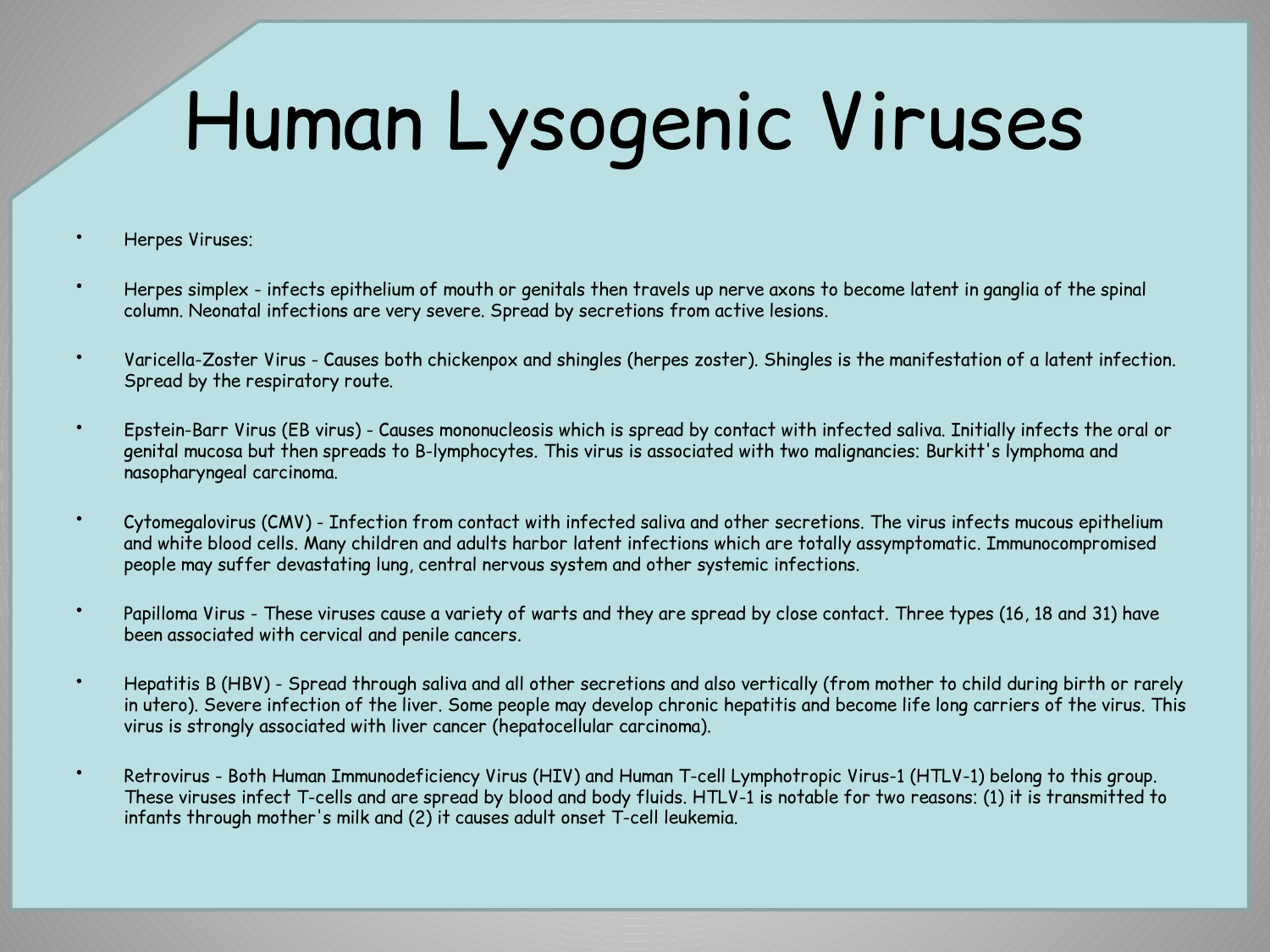

# Human Lysogenic Viruses
Herpes Viruses:

Herpes simplex - infects epithelium of mouth or genitals then travels up nerve axons to become latent in ganglia of the spinal column. Neonatal infections are very severe. Spread by secretions from active lesions.

Varicella-Zoster Virus - Causes both chickenpox and shingles (herpes zoster). Shingles is the manifestation of a latent infection. Spread by the respiratory route.

Epstein-Barr Virus (EB virus) - Causes mononucleosis which is spread by contact with infected saliva. Initially infects the oral or genital mucosa but then spreads to B-lymphocytes. This virus is associated with two malignancies: Burkitt's lymphoma and nasopharyngeal carcinoma.

Cytomegalovirus (CMV) - Infection from contact with infected saliva and other secretions. The virus infects mucous epithelium and white blood cells. Many children and adults harbor latent infections which are totally assymptomatic. Immunocompromised people may suffer devastating lung, central nervous system and other systemic infections.

Papilloma Virus - These viruses cause a variety of warts and they are spread by close contact. Three types (16, 18 and 31) have been associated with cervical and penile cancers.

Hepatitis B (HBV) - Spread through saliva and all other secretions and also vertically (from mother to child during birth or rarely in utero). Severe infection of the liver. Some people may develop chronic hepatitis and become life long carriers of the virus. This virus is strongly associated with liver cancer (hepatocellular carcinoma).

Retrovirus - Both Human Immunodeficiency Virus (HIV) and Human T-cell Lymphotropic Virus-1 (HTLV-1) belong to this group. These viruses infect T-cells and are spread by blood and body fluids. HTLV-1 is notable for two reasons: (1) it is transmitted to infants through mother's milk and (2) it causes adult onset T-cell leukemia.